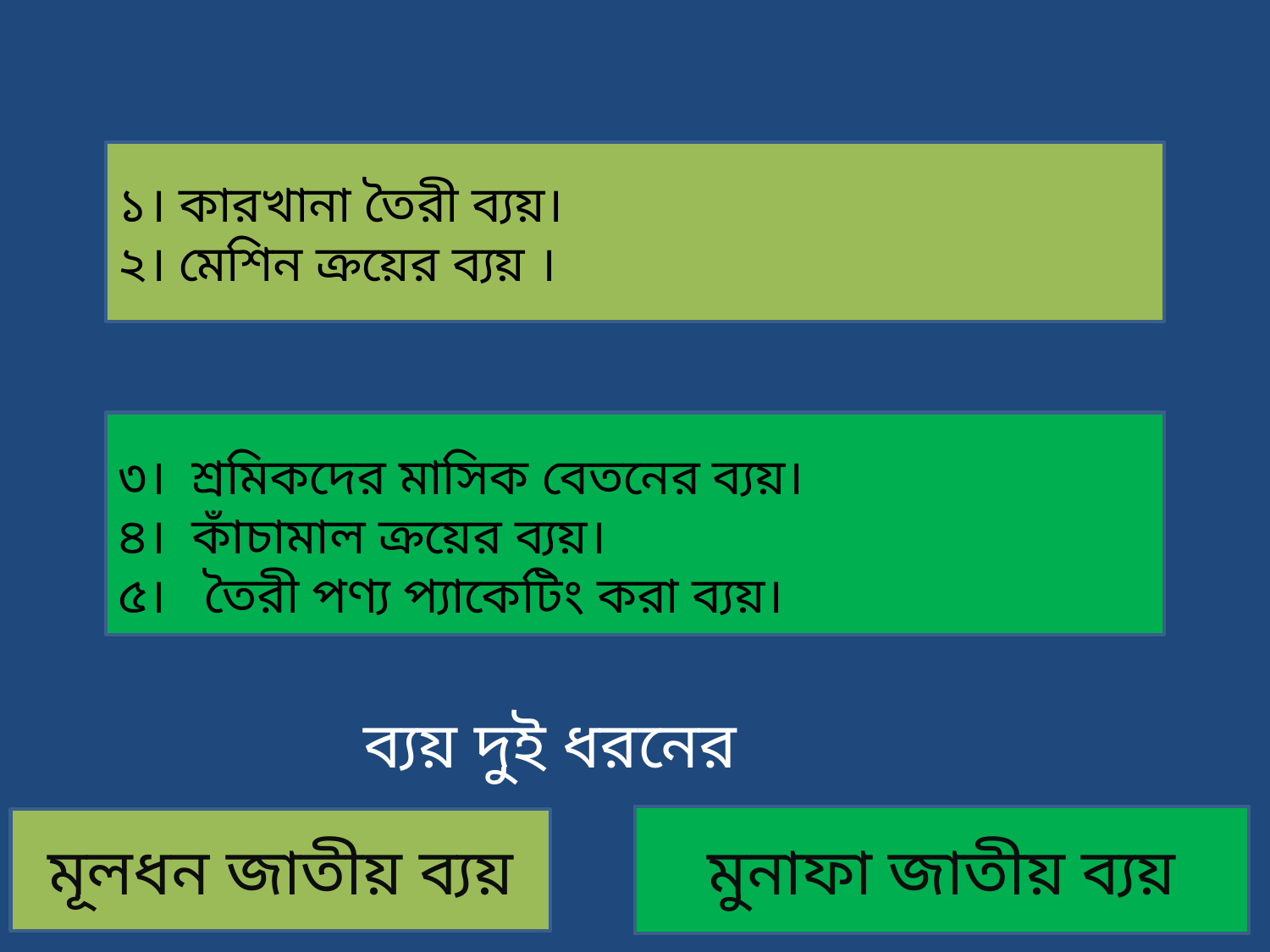

১। কারখানা তৈরী ব্যয়।
২। মেশিন ক্রয়ের ব্যয় ।

৩।  শ্রমিকদের মাসিক বেতনের ব্যয়।
৪।  কাঁচামাল ক্রয়ের ব্যয়।
৫।   তৈরী পণ্য প্যাকেটিং করা ব্যয়।

ব্যয় দুই ধরনের
মুনাফা জাতীয় ব্যয়
মূলধন জাতীয় ব্যয়